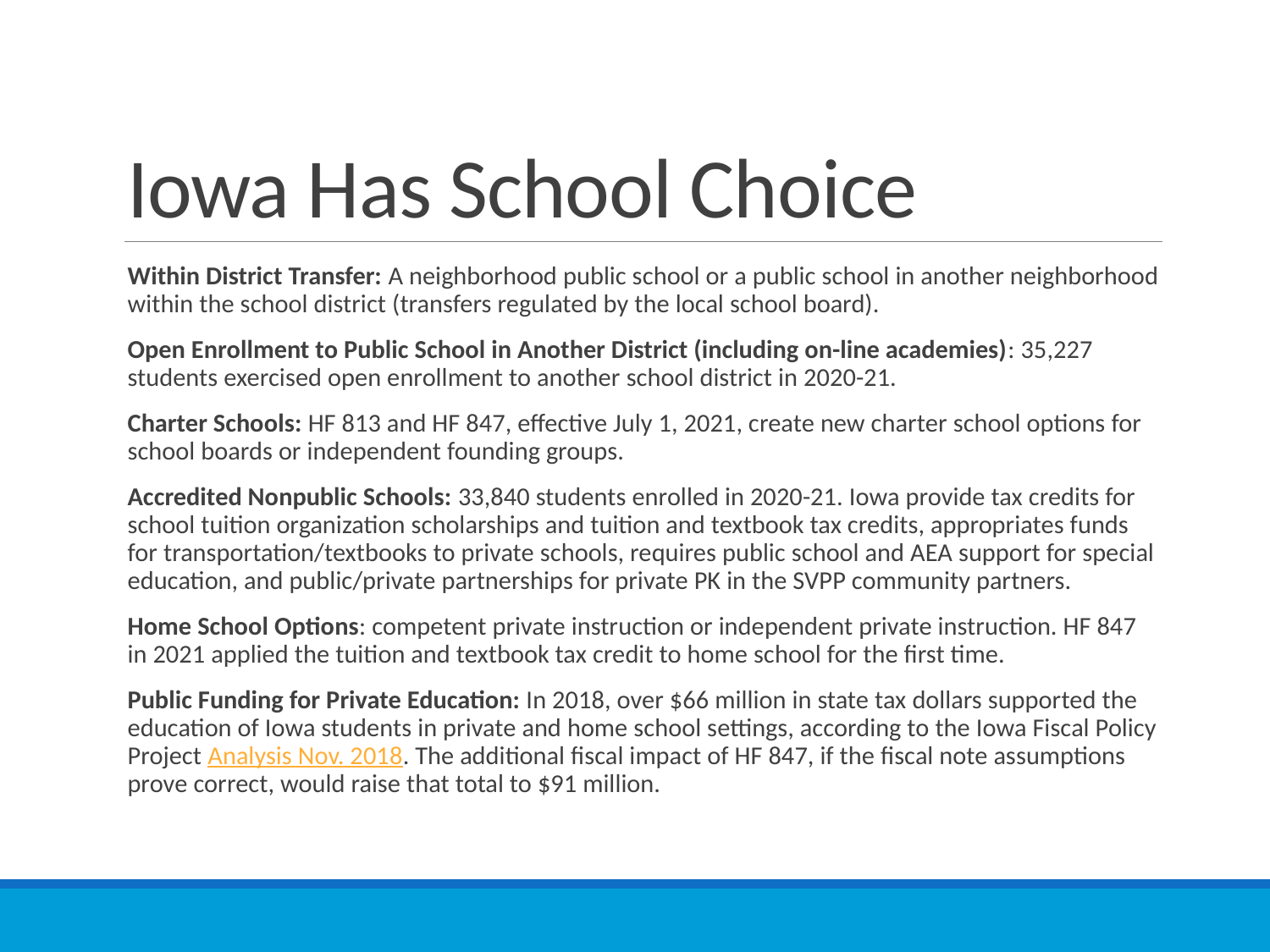

# Iowa Has School Choice
Within District Transfer: A neighborhood public school or a public school in another neighborhood within the school district (transfers regulated by the local school board).
Open Enrollment to Public School in Another District (including on-line academies): 35,227 students exercised open enrollment to another school district in 2020-21.
Charter Schools: HF 813 and HF 847, effective July 1, 2021, create new charter school options for school boards or independent founding groups.
Accredited Nonpublic Schools: 33,840 students enrolled in 2020-21. Iowa provide tax credits for school tuition organization scholarships and tuition and textbook tax credits, appropriates funds for transportation/textbooks to private schools, requires public school and AEA support for special education, and public/private partnerships for private PK in the SVPP community partners.
Home School Options: competent private instruction or independent private instruction. HF 847 in 2021 applied the tuition and textbook tax credit to home school for the first time.
Public Funding for Private Education: In 2018, over $66 million in state tax dollars supported the education of Iowa students in private and home school settings, according to the Iowa Fiscal Policy Project Analysis Nov. 2018. The additional fiscal impact of HF 847, if the fiscal note assumptions prove correct, would raise that total to $91 million.